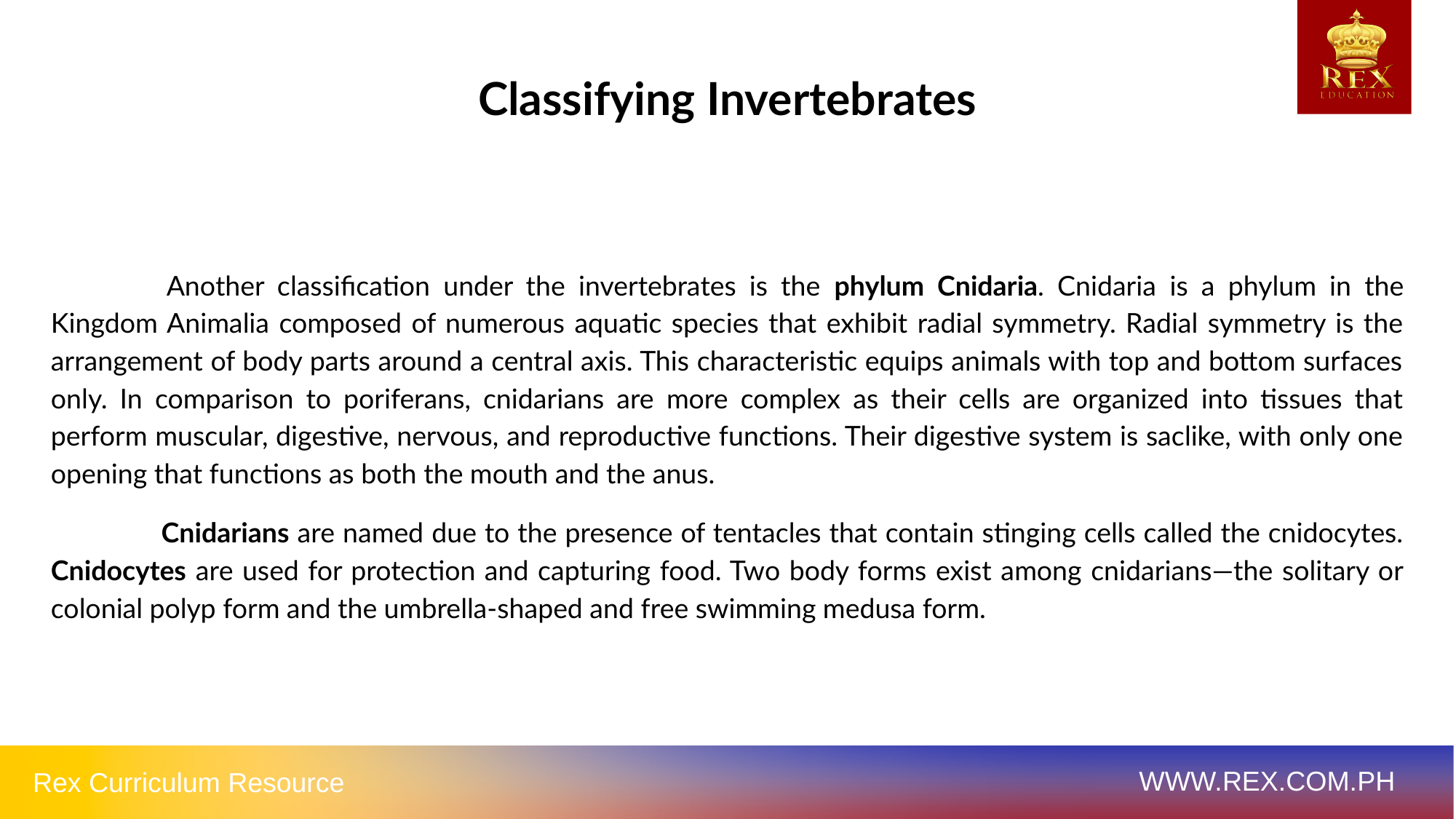

Classifying Invertebrates
# Another classification under the invertebrates is the phylum Cnidaria. Cnidaria is a phylum in the Kingdom Animalia composed of numerous aquatic species that exhibit radial symmetry. Radial symmetry is the arrangement of body parts around a central axis. This characteristic equips animals with top and bottom surfaces only. In comparison to poriferans, cnidarians are more complex as their cells are organized into tissues that perform muscular, digestive, nervous, and reproductive functions. Their digestive system is saclike, with only one opening that functions as both the mouth and the anus.
 	Cnidarians are named due to the presence of tentacles that contain stinging cells called the cnidocytes. Cnidocytes are used for protection and capturing food. Two body forms exist among cnidarians—the solitary or colonial polyp form and the umbrella-shaped and free swimming medusa form.